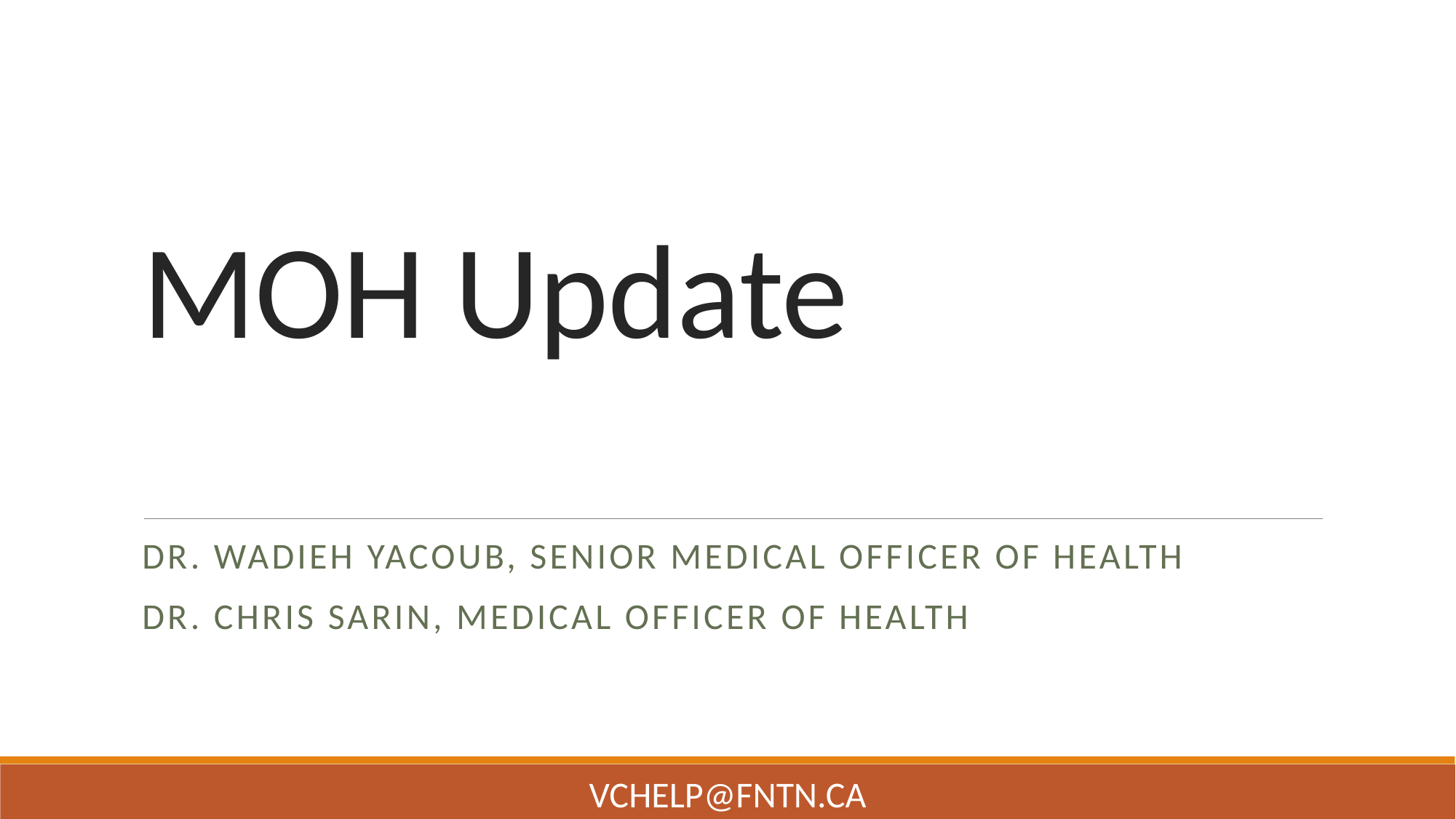

# MOH Update
Dr. Wadieh Yacoub, Senior Medical officer of health
Dr. Chris Sarin, Medical officer of health
VChelp@FNTN.ca